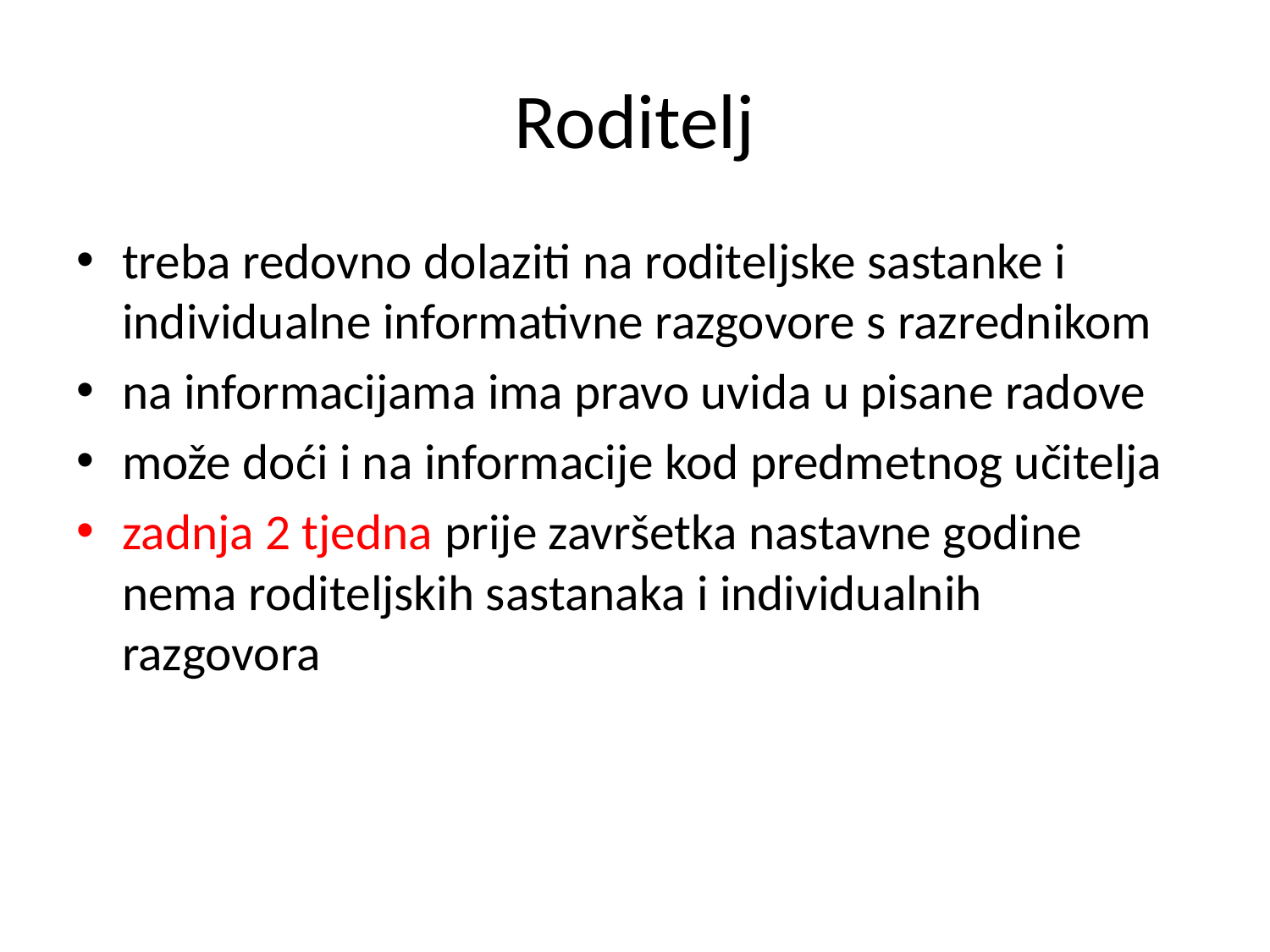

# Roditelj
treba redovno dolaziti na roditeljske sastanke i individualne informativne razgovore s razrednikom
na informacijama ima pravo uvida u pisane radove
može doći i na informacije kod predmetnog učitelja
zadnja 2 tjedna prije završetka nastavne godine nema roditeljskih sastanaka i individualnih razgovora